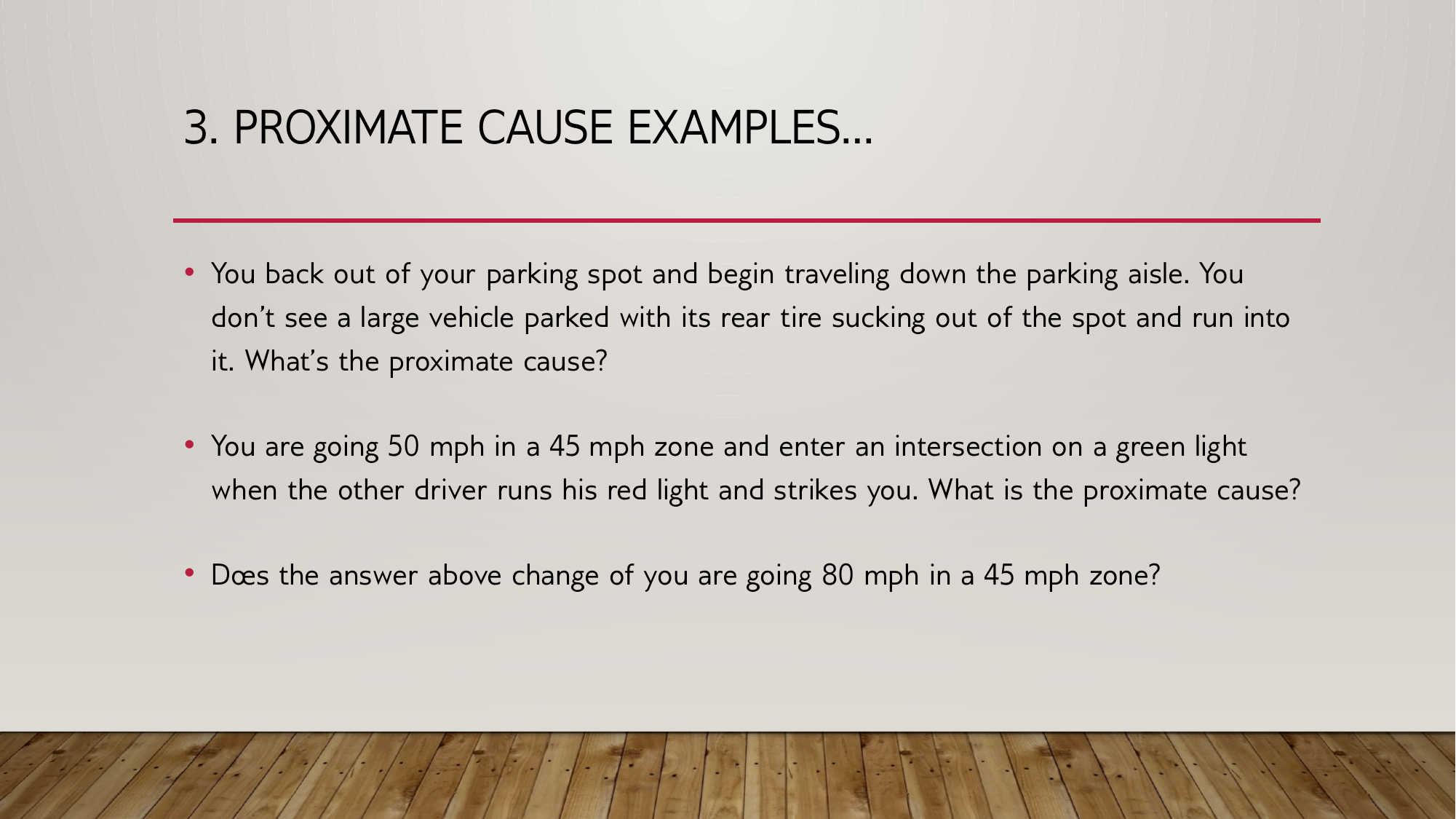

# 3. Proximate Cause Examples…
You back out of your parking spot and begin traveling down the parking aisle. You don’t see a large vehicle parked with its rear tire sucking out of the spot and run into it. What’s the proximate cause?

You are going 50 mph in a 45 mph zone and enter an intersection on a green light when the other driver runs his red light and strikes you. What is the proximate cause?

Does the answer above change of you are going 80 mph in a 45 mph zone?